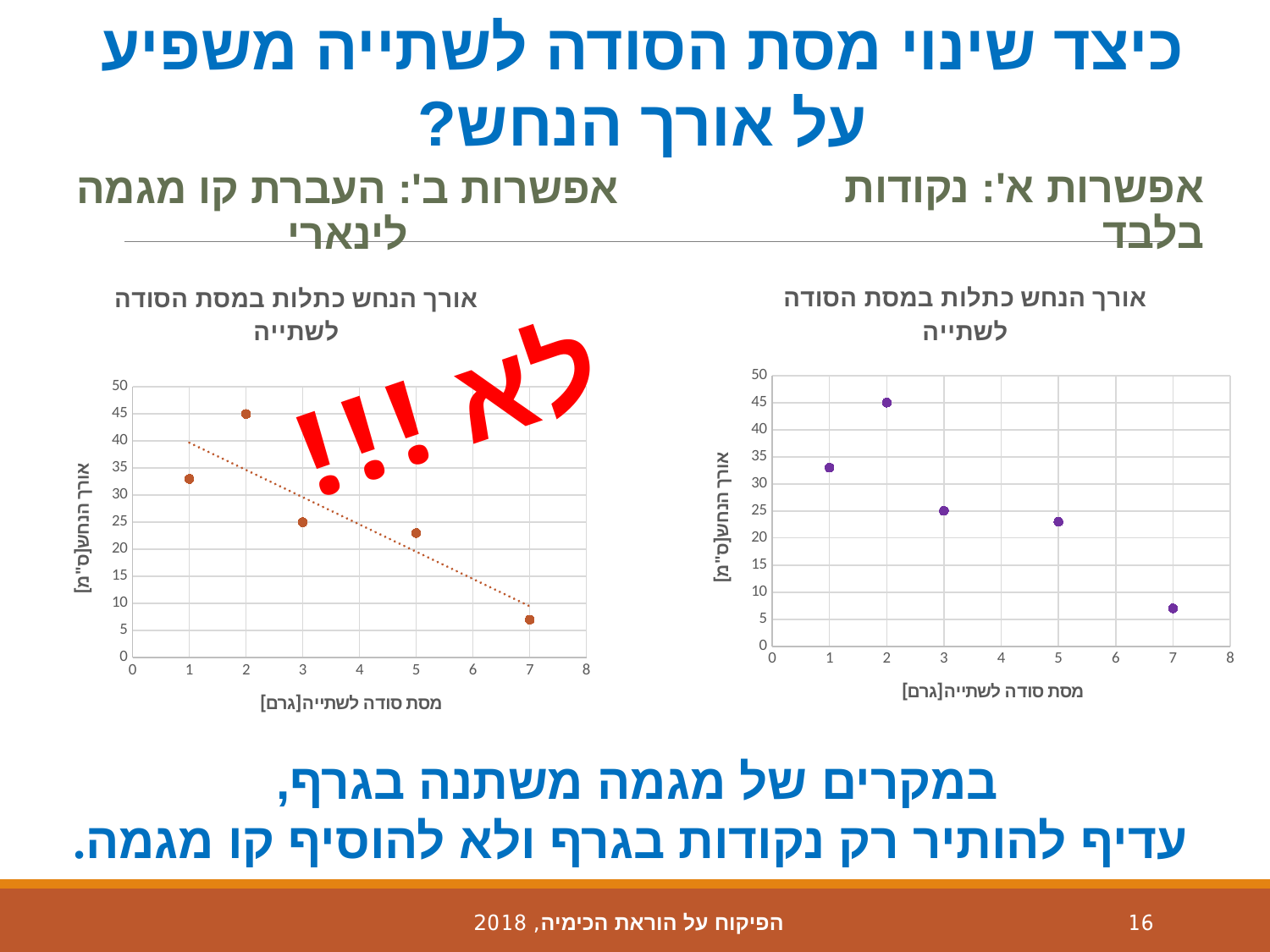

כיצד שינוי מסת הסודה לשתייה משפיע
על אורך הנחש?
אפשרות ב': העברת קו מגמה לינארי
אפשרות א': נקודות בלבד

### Chart: אורך הנחש כתלות במסת הסודה לשתייה

| Category |  |
|---|---|

### Chart: אורך הנחש כתלות במסת הסודה לשתייה

| Category |  |
|---|---|
לא !!!
במקרים של מגמה משתנה בגרף,
עדיף להותיר רק נקודות בגרף ולא להוסיף קו מגמה.
  הפיקוח על הוראת הכימיה, 2018
16